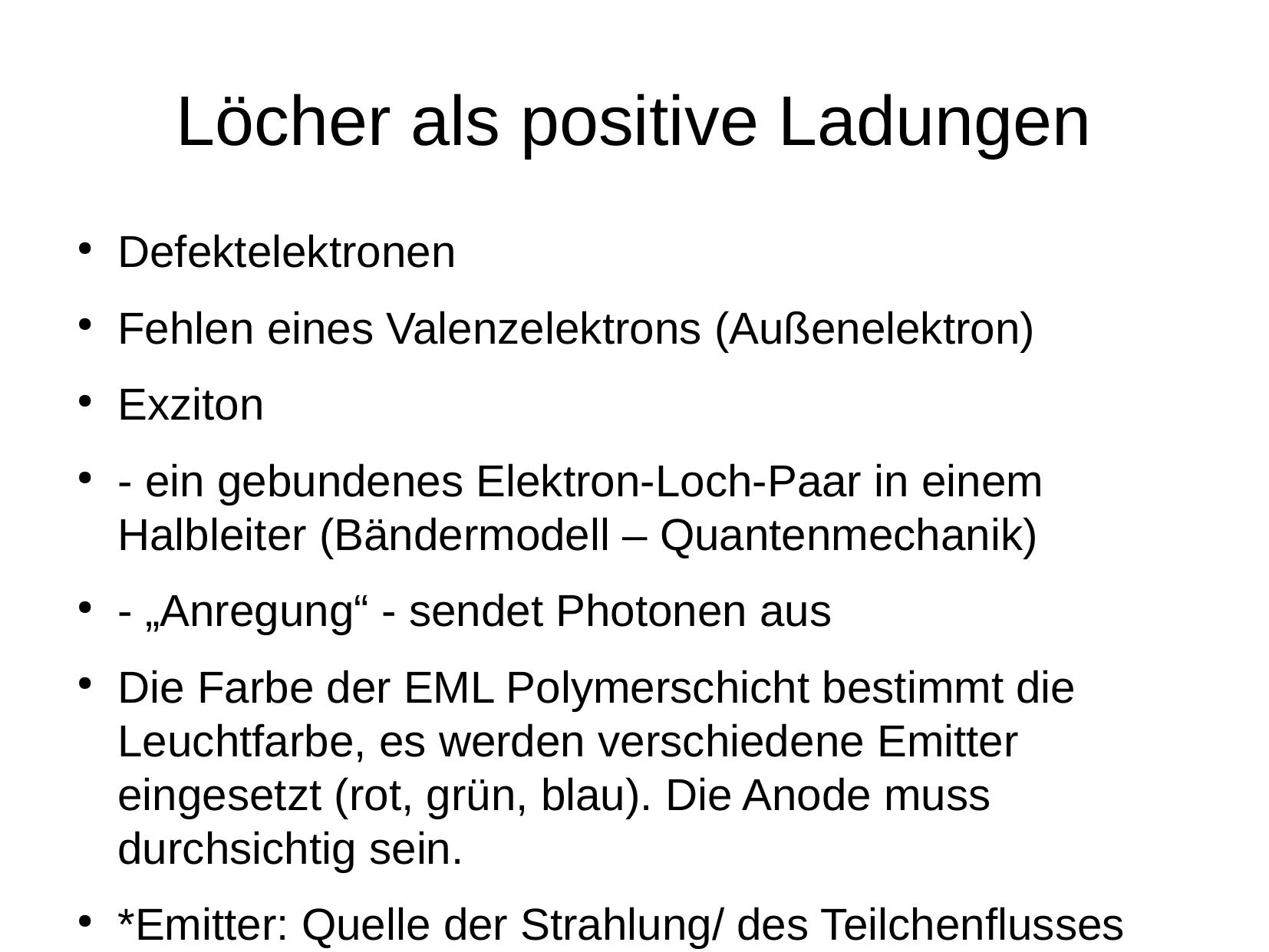

Löcher als positive Ladungen
Defektelektronen
Fehlen eines Valenzelektrons (Außenelektron)
Exziton
- ein gebundenes Elektron-Loch-Paar in einem Halbleiter (Bändermodell – Quantenmechanik)
- „Anregung“ - sendet Photonen aus
Die Farbe der EML Polymerschicht bestimmt die Leuchtfarbe, es werden verschiedene Emitter eingesetzt (rot, grün, blau). Die Anode muss durchsichtig sein.
*Emitter: Quelle der Strahlung/ des Teilchenflusses